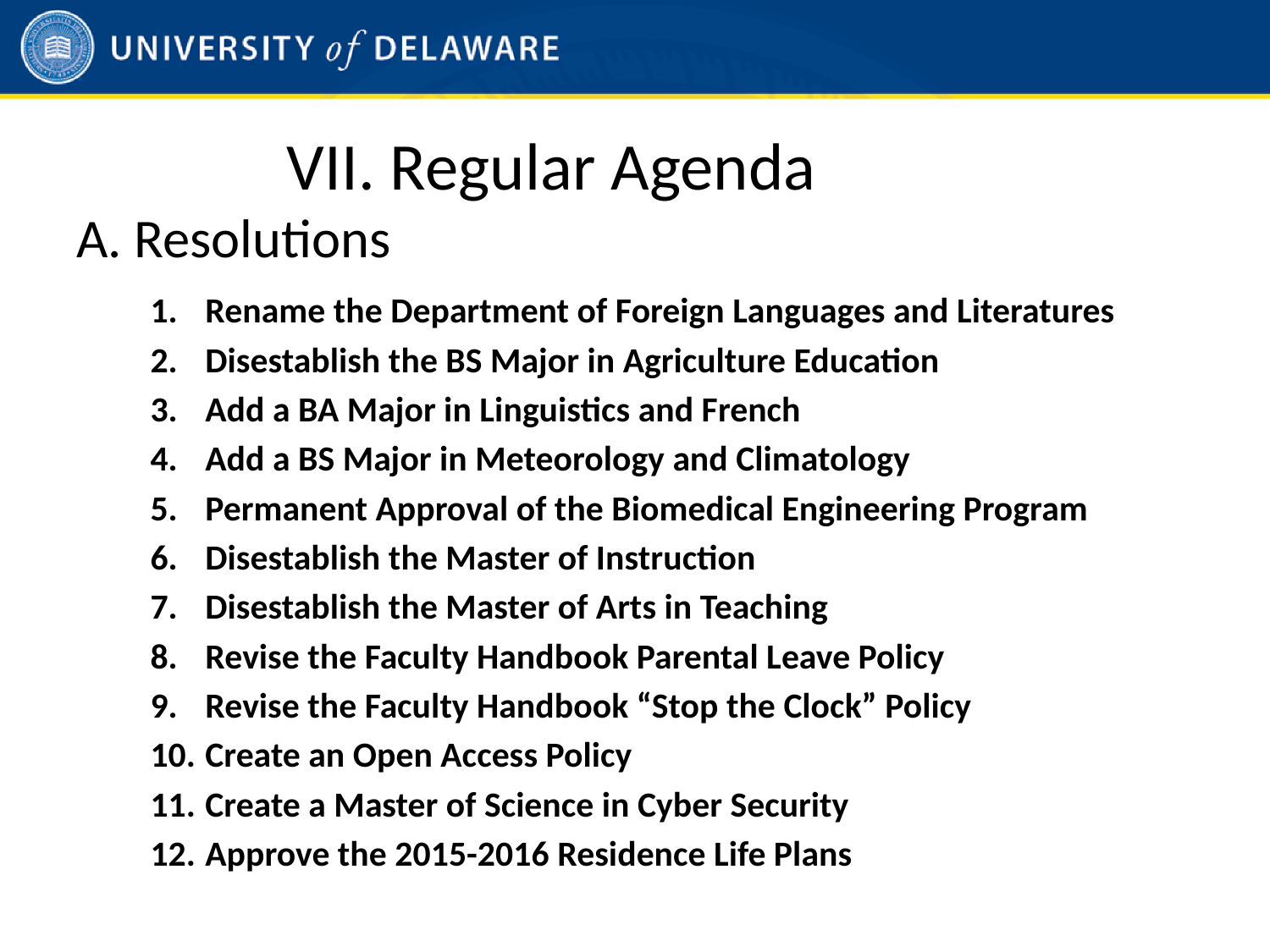

# VII. Regular Agenda A. Resolutions
Rename the Department of Foreign Languages and Literatures
Disestablish the BS Major in Agriculture Education
Add a BA Major in Linguistics and French
Add a BS Major in Meteorology and Climatology
Permanent Approval of the Biomedical Engineering Program
Disestablish the Master of Instruction
Disestablish the Master of Arts in Teaching
Revise the Faculty Handbook Parental Leave Policy
Revise the Faculty Handbook “Stop the Clock” Policy
Create an Open Access Policy
Create a Master of Science in Cyber Security
Approve the 2015-2016 Residence Life Plans